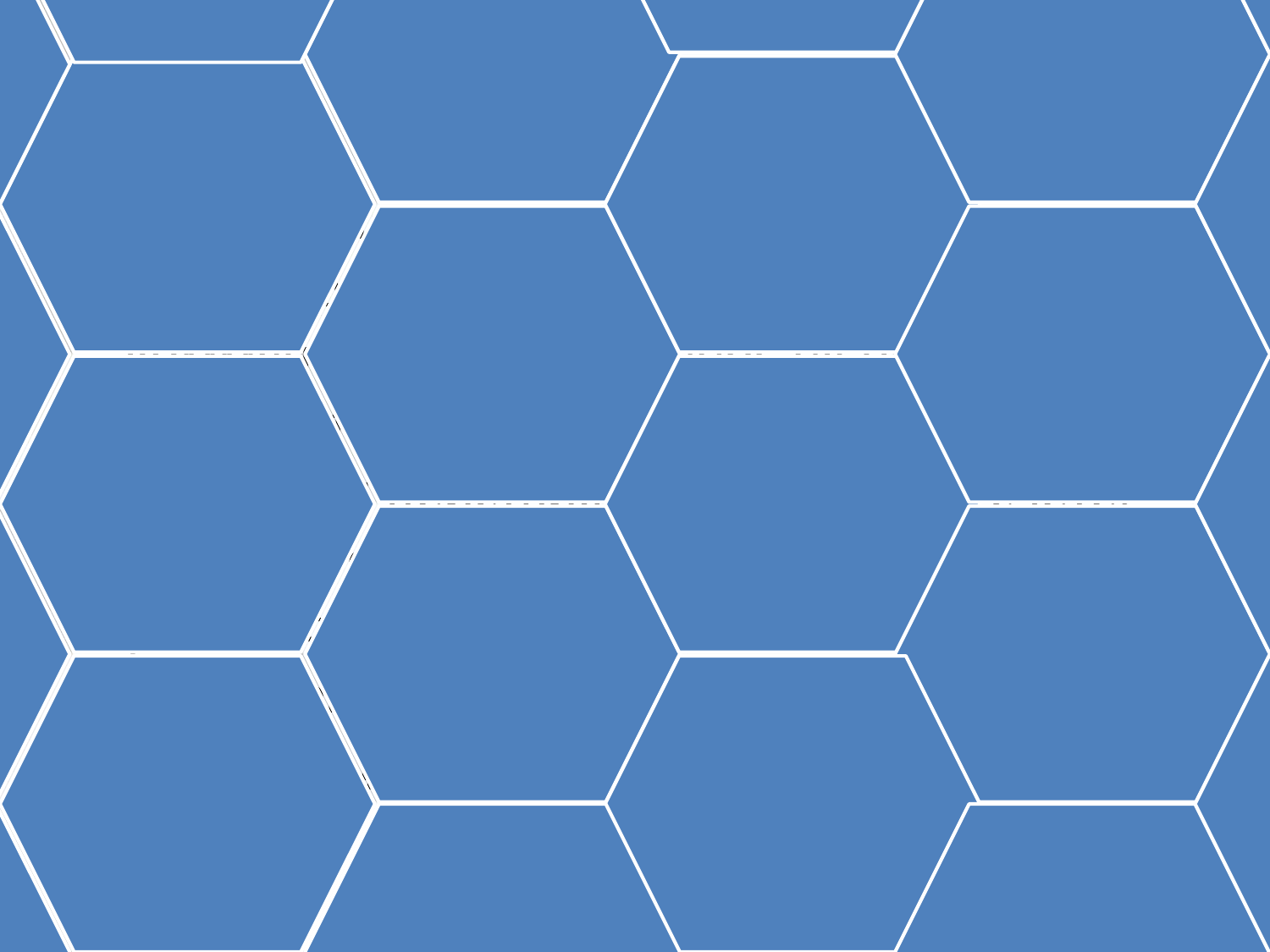

Технология модульного обучения позволяет сформировать у учащихся регулятивные и коммуникативные универсальные действия. А овладение универсальными учебными действиями, в конечном счете, ведет к формированию способности успешно усваивать новые знания, умения и компетентности, включая самостоятельную организацию процесса усвоения.